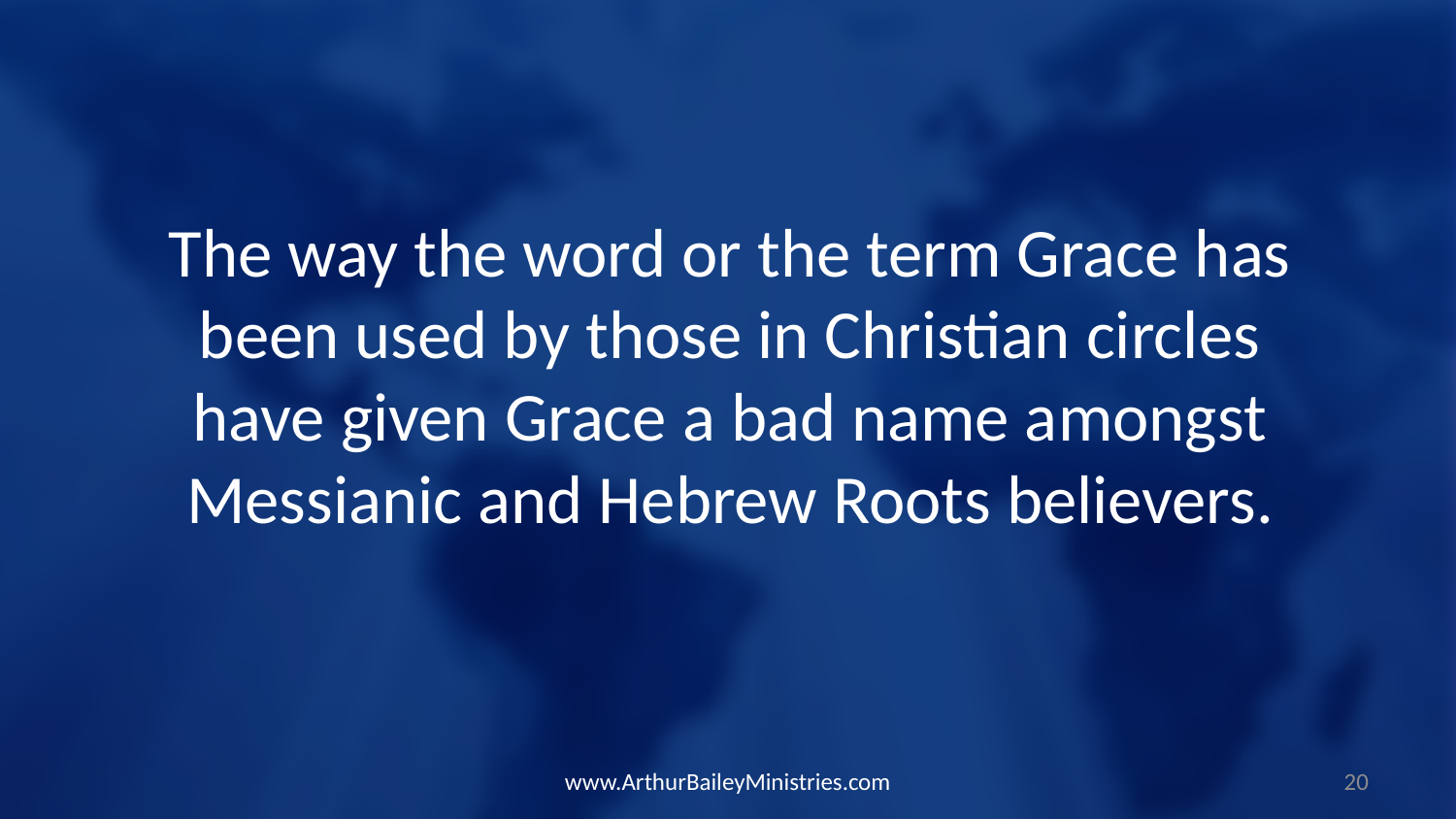

The way the word or the term Grace has been used by those in Christian circles have given Grace a bad name amongst Messianic and Hebrew Roots believers.

www.ArthurBaileyMinistries.com
20